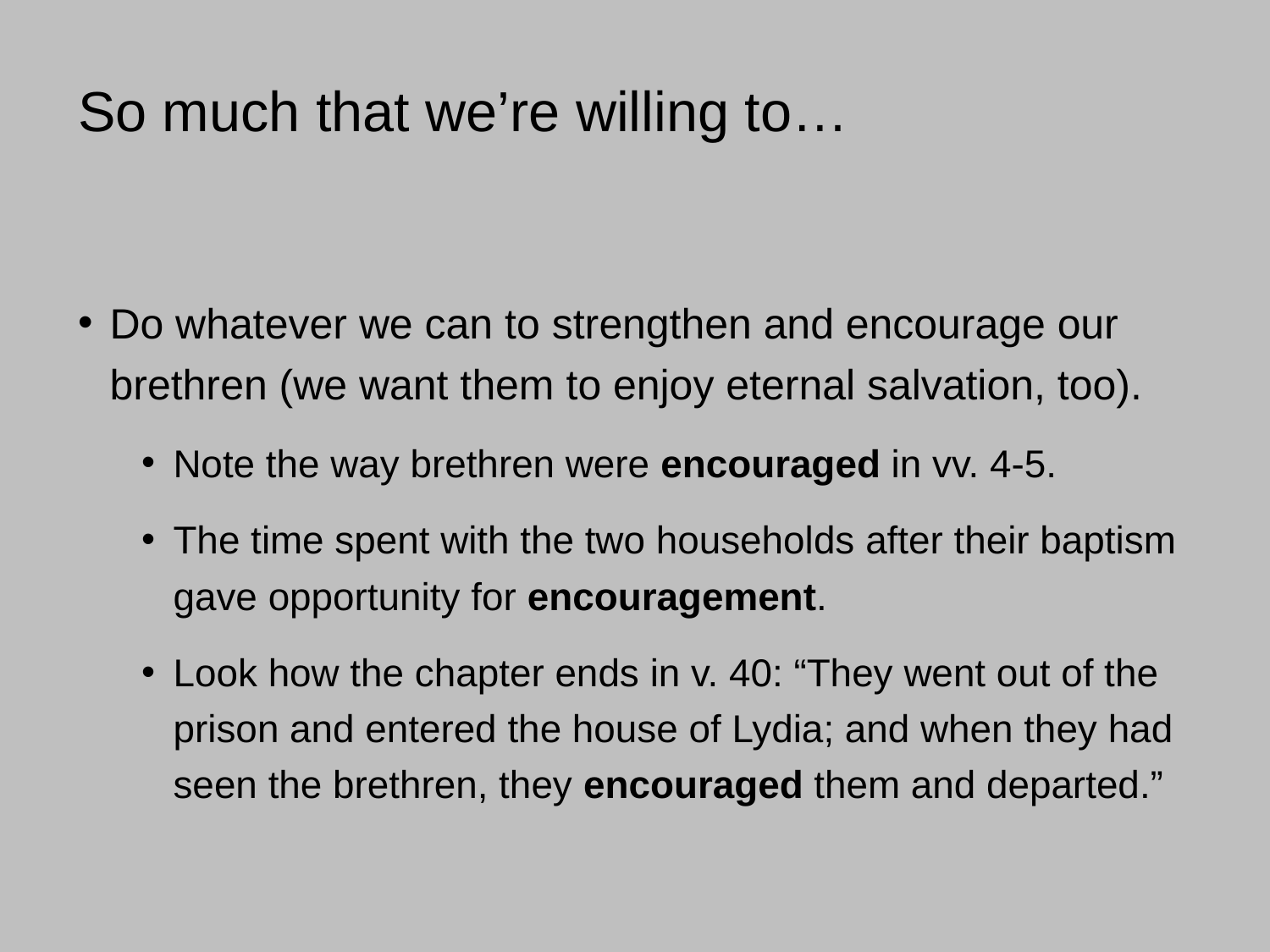

# So much that we’re willing to…
Do whatever we can to strengthen and encourage our brethren (we want them to enjoy eternal salvation, too).
Note the way brethren were encouraged in vv. 4-5.
The time spent with the two households after their baptism gave opportunity for encouragement.
Look how the chapter ends in v. 40: “They went out of the prison and entered the house of Lydia; and when they had seen the brethren, they encouraged them and departed.”